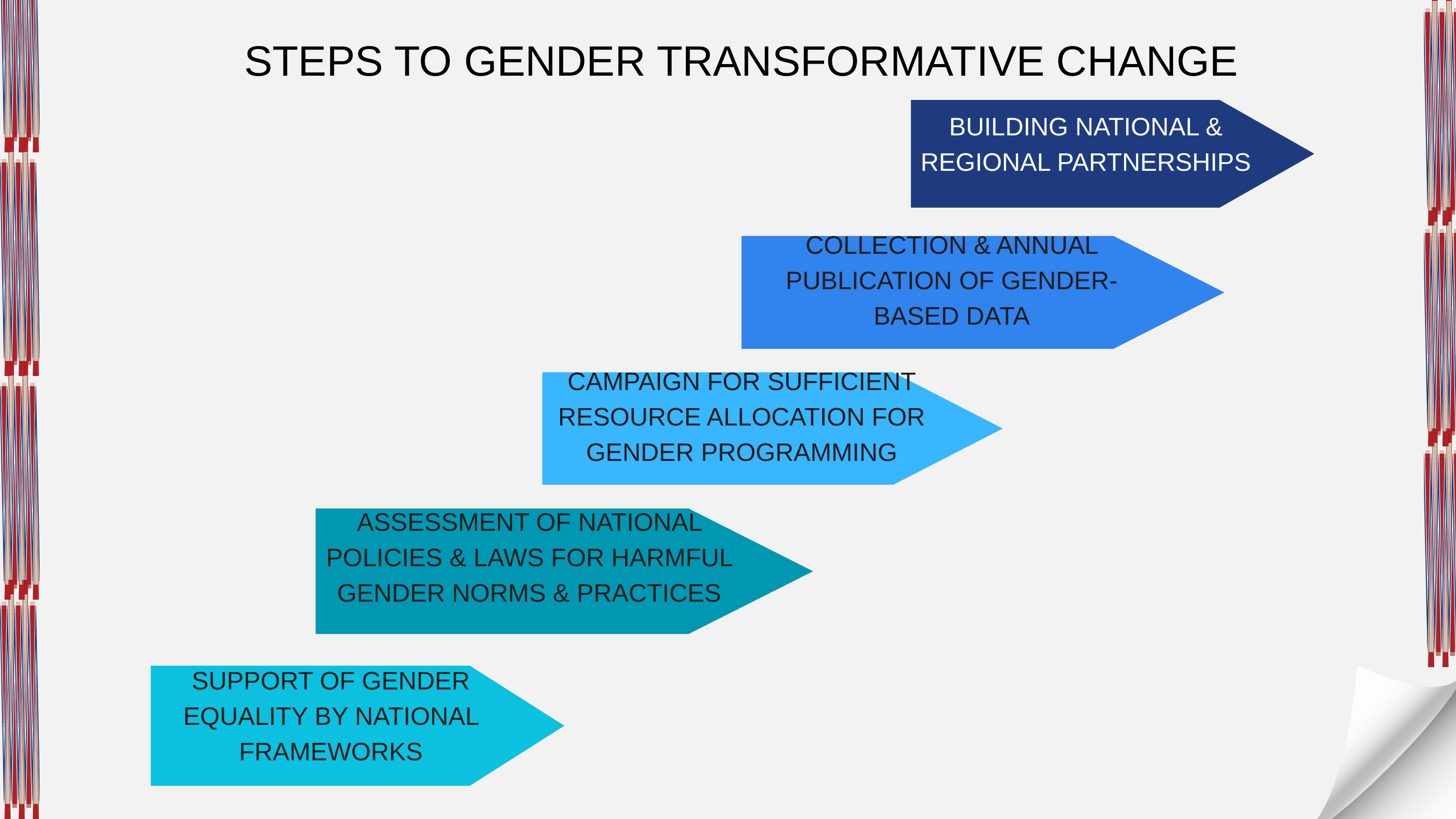

STEPS TO GENDER TRANSFORMATIVE CHANGE

BUILDING NATIONAL & REGIONAL PARTNERSHIPS

COLLECTION & ANNUAL PUBLICATION OF GENDER-BASED DATA

CAMPAIGN FOR SUFFICIENT RESOURCE ALLOCATION FOR GENDER PROGRAMMING

ASSESSMENT OF NATIONAL POLICIES & LAWS FOR HARMFUL GENDER NORMS & PRACTICES

SUPPORT OF GENDER EQUALITY BY NATIONAL FRAMEWORKS